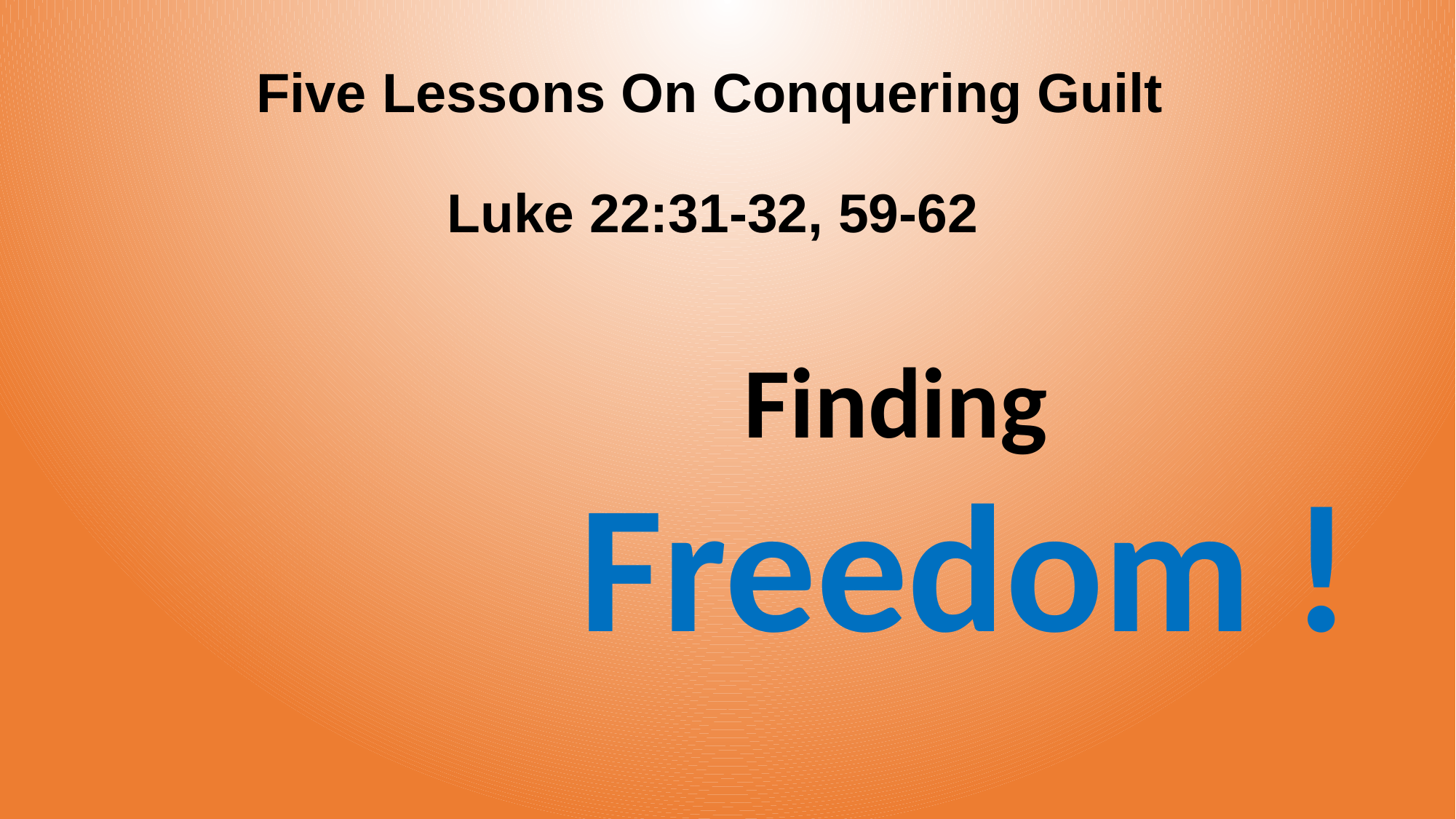

# Five Lessons On Conquering Guilt
Luke 22:31-32, 59-62
                Finding
    Freedom !